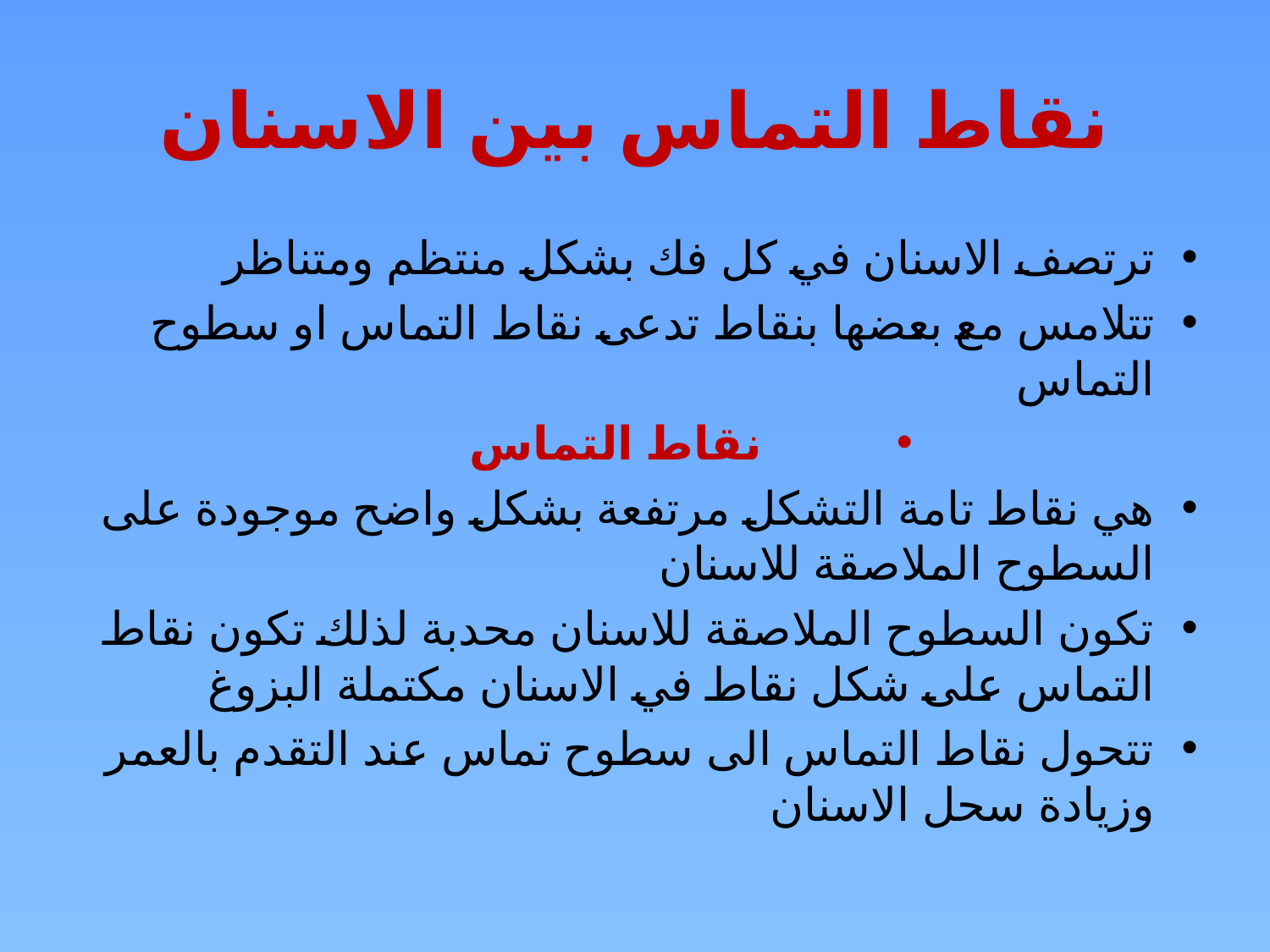

# نقاط التماس بين الاسنان
ترتصف الاسنان في كل فك بشكل منتظم ومتناظر
تتلامس مع بعضها بنقاط تدعى نقاط التماس او سطوح التماس
نقاط التماس
هي نقاط تامة التشكل مرتفعة بشكل واضح موجودة على السطوح الملاصقة للاسنان
تكون السطوح الملاصقة للاسنان محدبة لذلك تكون نقاط التماس على شكل نقاط في الاسنان مكتملة البزوغ
تتحول نقاط التماس الى سطوح تماس عند التقدم بالعمر وزيادة سحل الاسنان